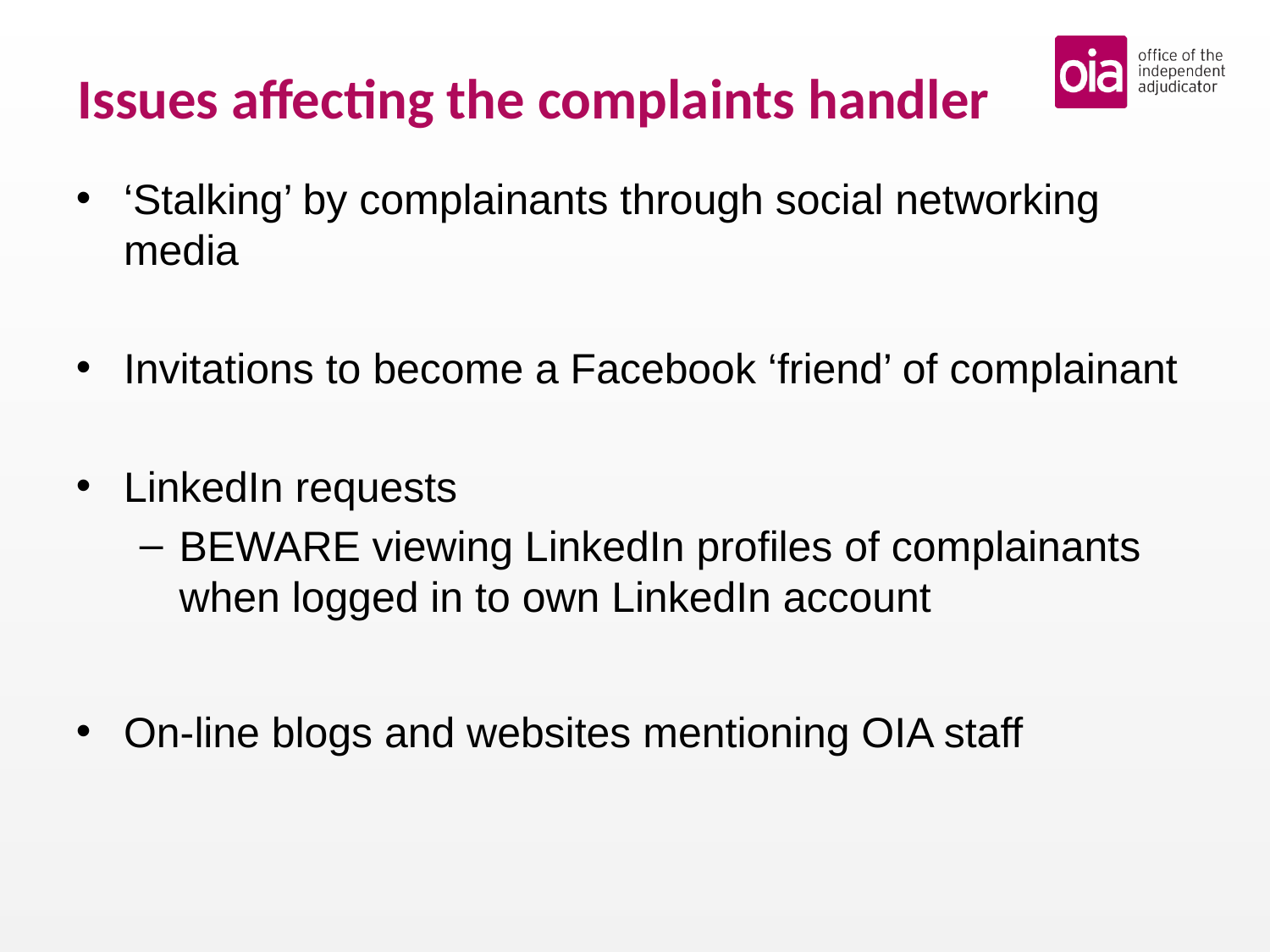

# Issues affecting the complaints handler
‘Stalking’ by complainants through social networking media

Invitations to become a Facebook ‘friend’ of complainant

LinkedIn requests
BEWARE viewing LinkedIn profiles of complainants when logged in to own LinkedIn account

On-line blogs and websites mentioning OIA staff